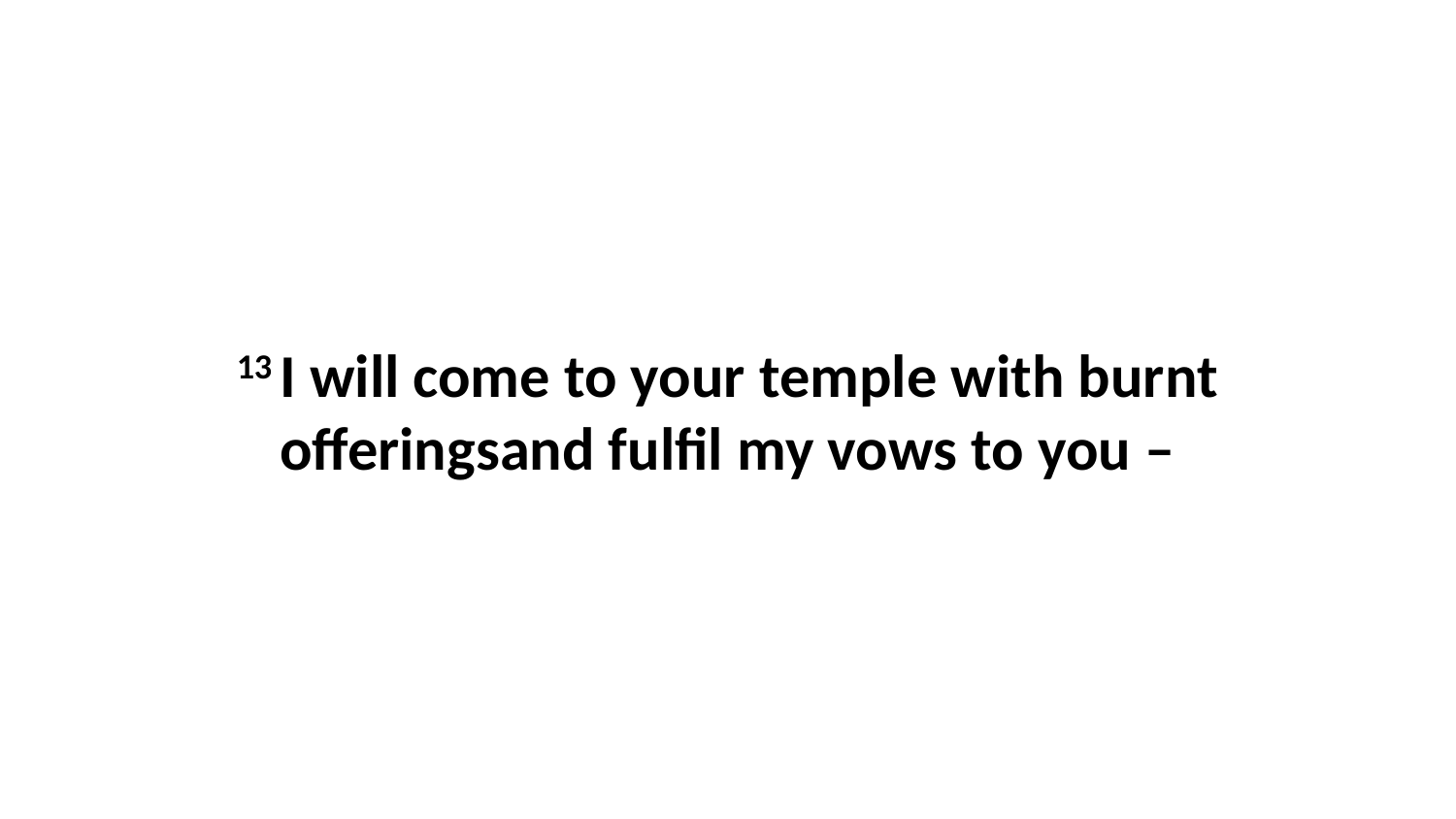

13 I will come to your temple with burnt offeringsand fulfil my vows to you –